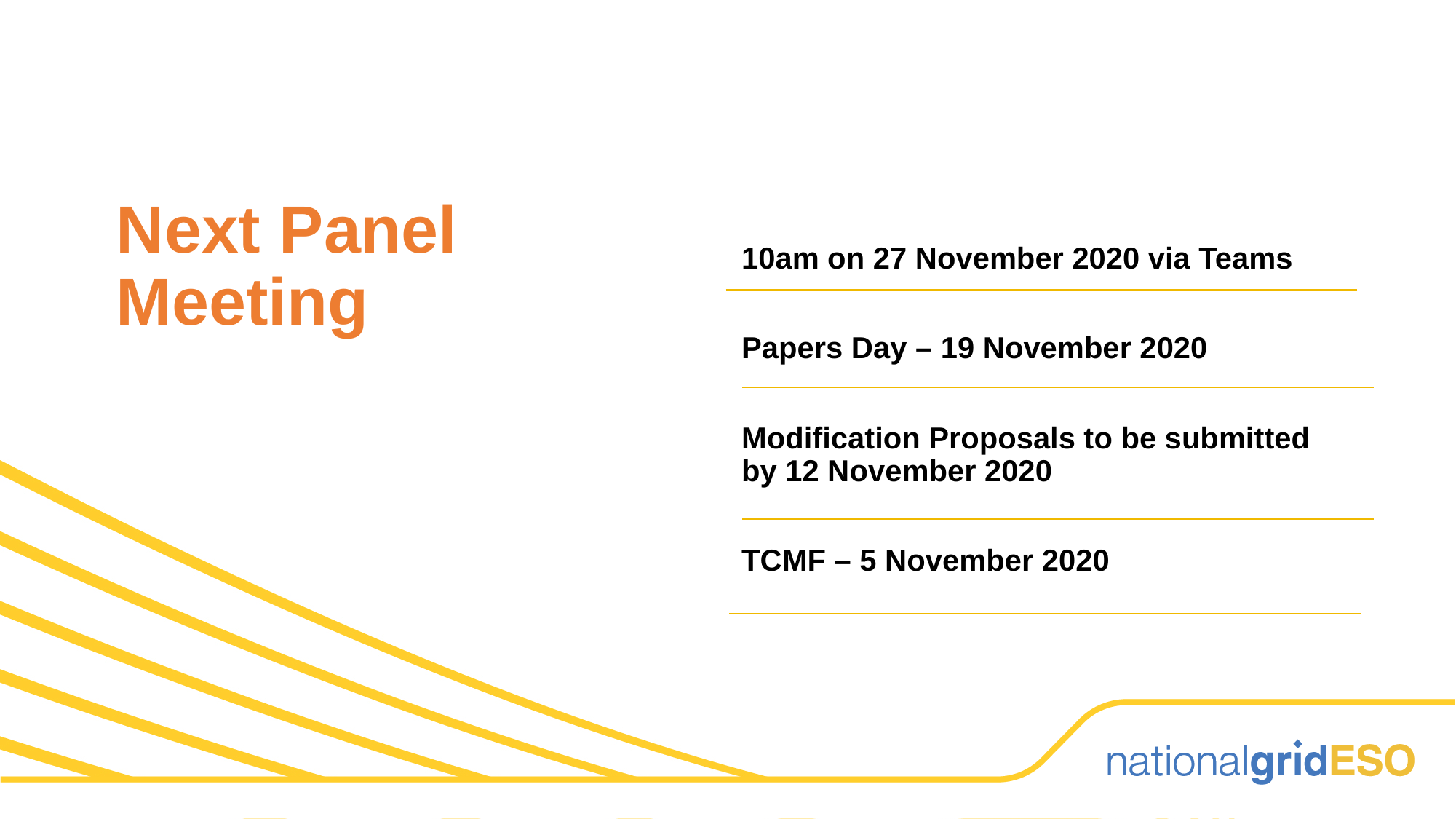

10am on 27 November 2020 via Teams

Papers Day – 19 November 2020

Modification Proposals to be submitted by 12 November 2020

TCMF – 5 November 2020

Next Panel Meeting
# Next Panel Meeting